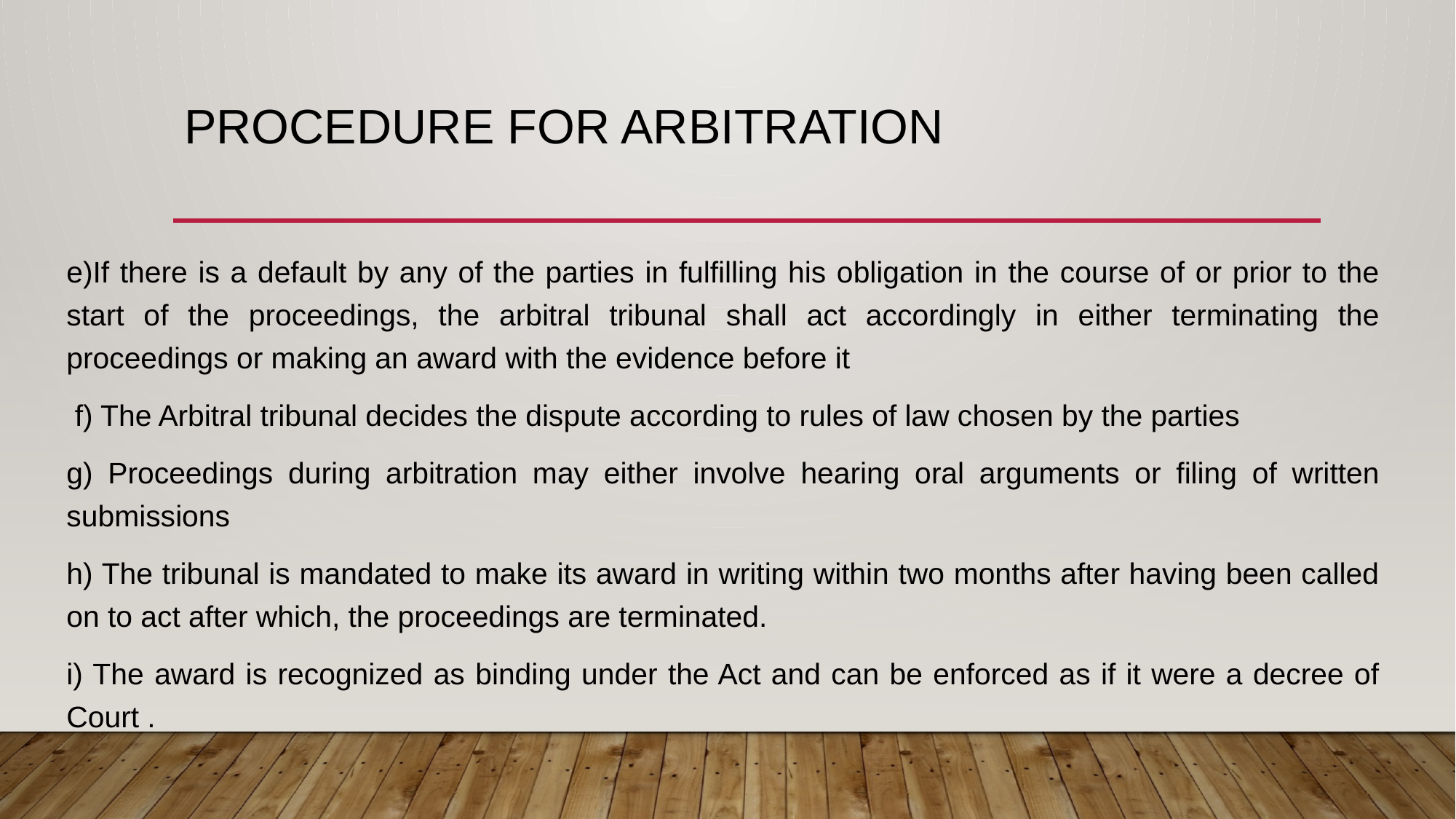

# PROCEDURE FOR ARBITRATION
e)If there is a default by any of the parties in fulfilling his obligation in the course of or prior to the start of the proceedings, the arbitral tribunal shall act accordingly in either terminating the proceedings or making an award with the evidence before it
 f) The Arbitral tribunal decides the dispute according to rules of law chosen by the parties
g) Proceedings during arbitration may either involve hearing oral arguments or filing of written submissions
h) The tribunal is mandated to make its award in writing within two months after having been called on to act after which, the proceedings are terminated.
i) The award is recognized as binding under the Act and can be enforced as if it were a decree of Court .